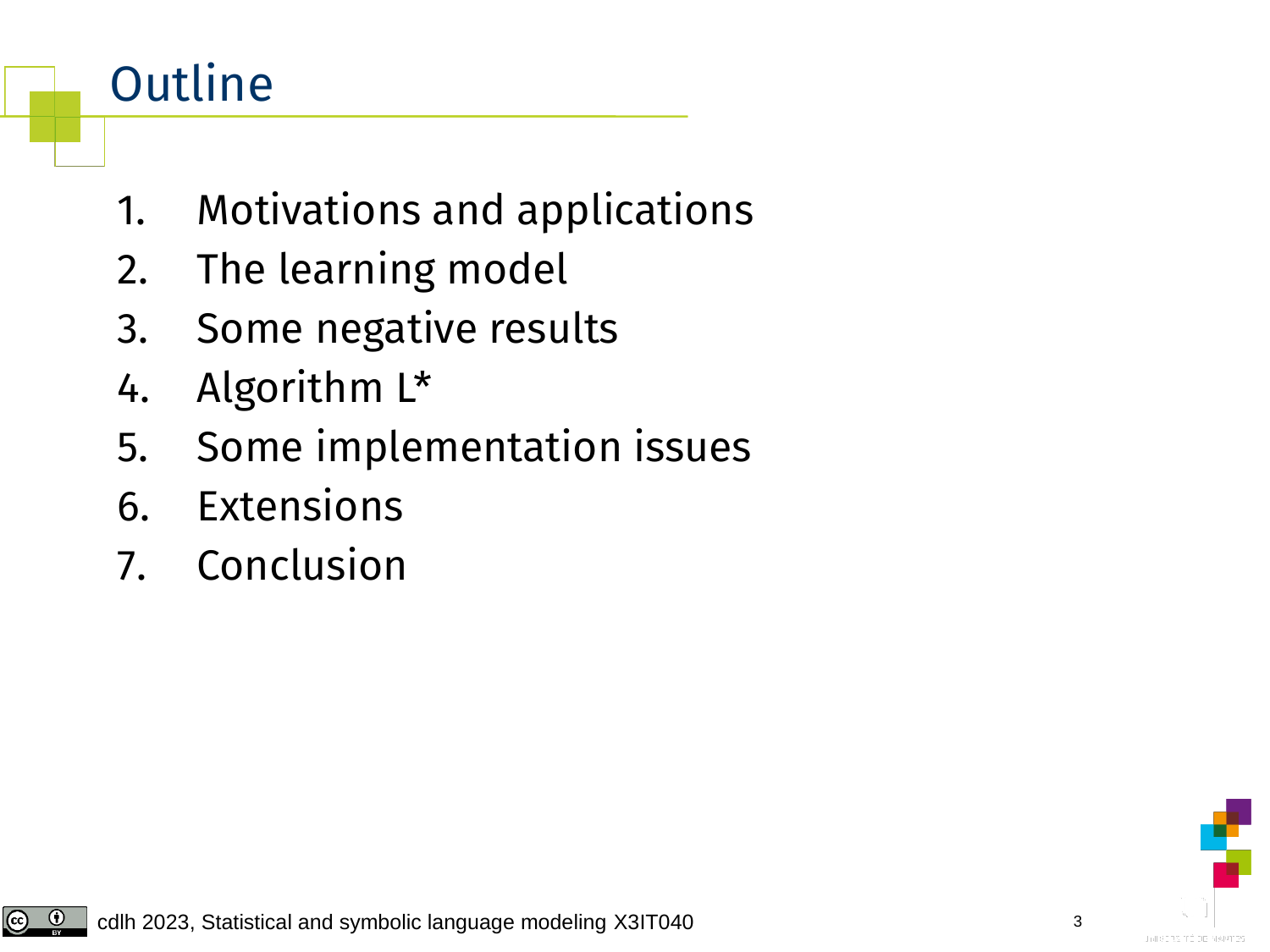

# Outline
Motivations and applications
The learning model
Some negative results
Algorithm L*
Some implementation issues
Extensions
Conclusion
3